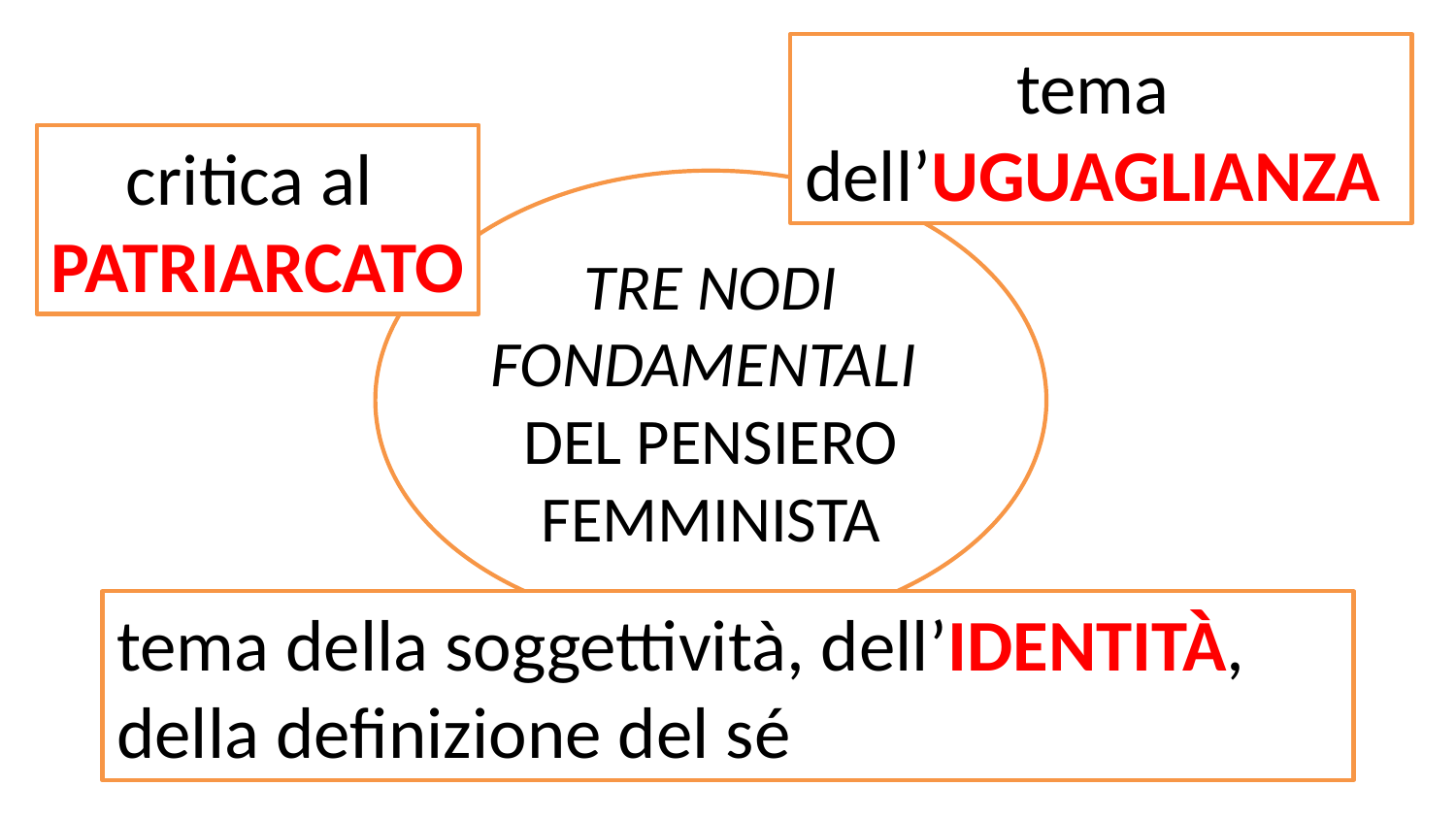

tema
dell’UGUAGLIANZA
critica al
PATRIARCATO
TRE NODI FONDAMENTALI
DEL PENSIERO FEMMINISTA
tema della soggettività, dell’IDENTITÀ, della definizione del sé